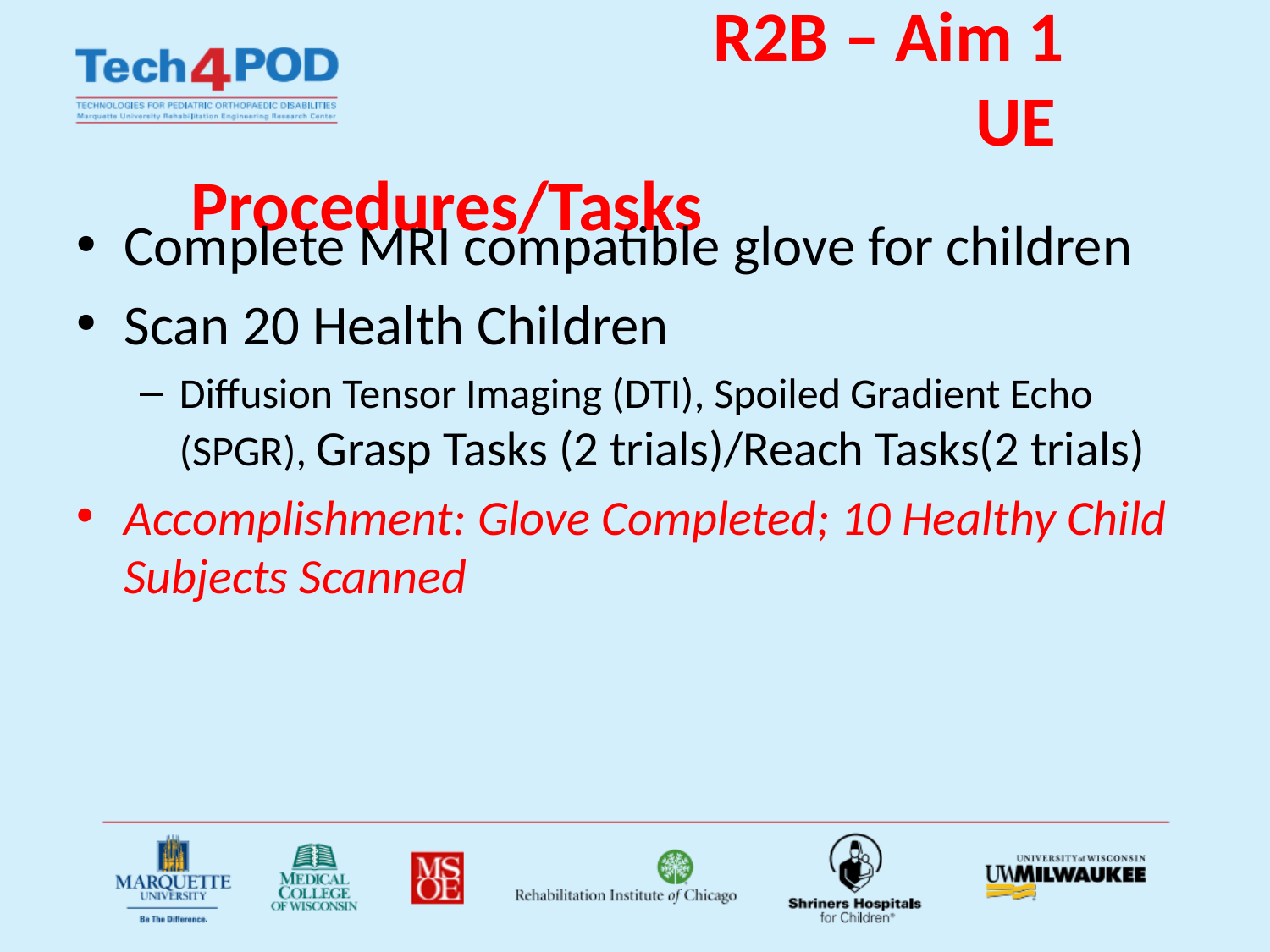

# R2B – Aim 1 UE Procedures/Tasks
Complete MRI compatible glove for children
Scan 20 Health Children
Diffusion Tensor Imaging (DTI), Spoiled Gradient Echo (SPGR), Grasp Tasks (2 trials)/Reach Tasks(2 trials)
Accomplishment: Glove Completed; 10 Healthy Child Subjects Scanned